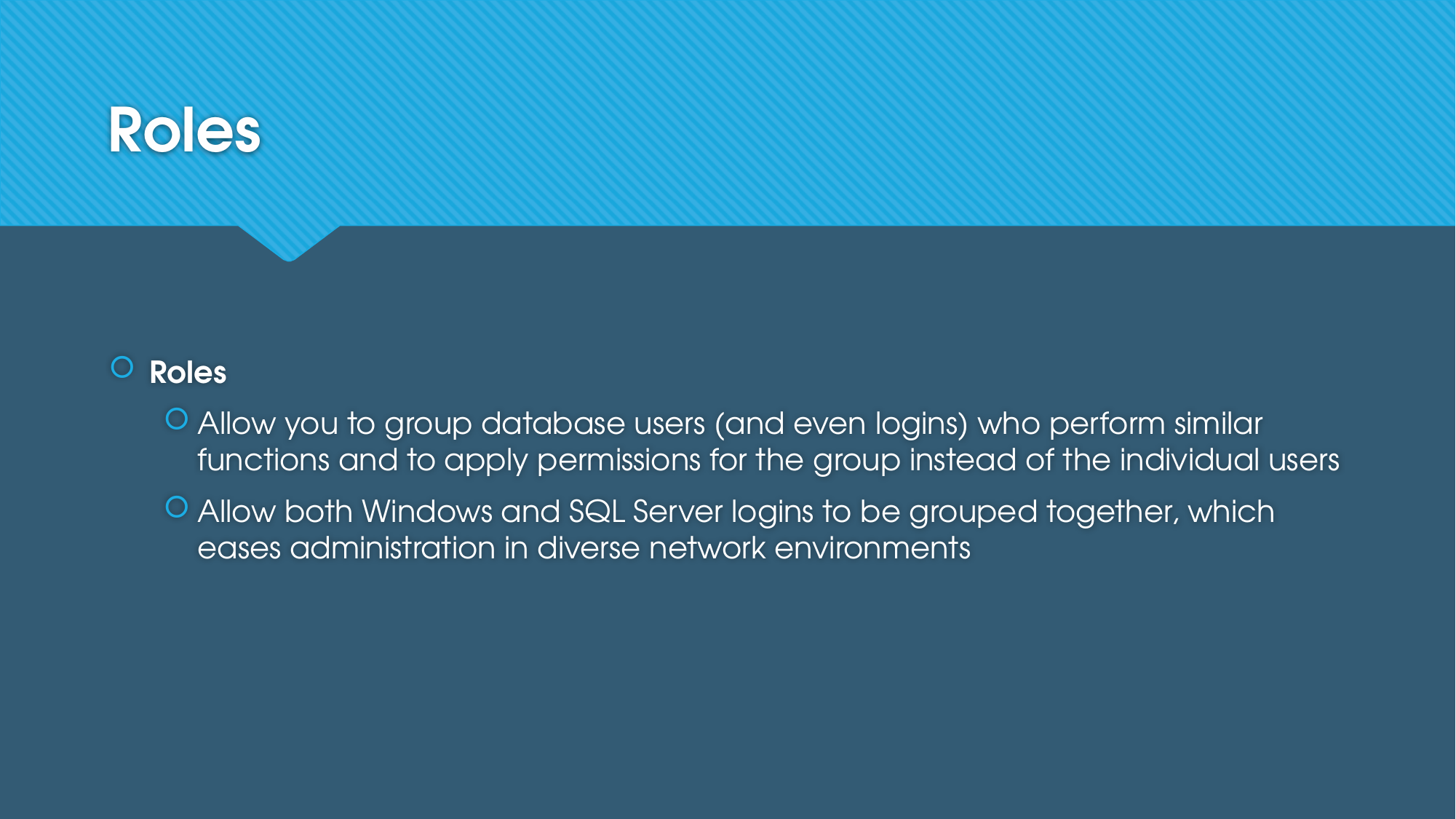

# Roles
Roles
Allow you to group database users (and even logins) who perform similar functions and to apply permissions for the group instead of the individual users
Allow both Windows and SQL Server logins to be grouped together, which eases administration in diverse network environments